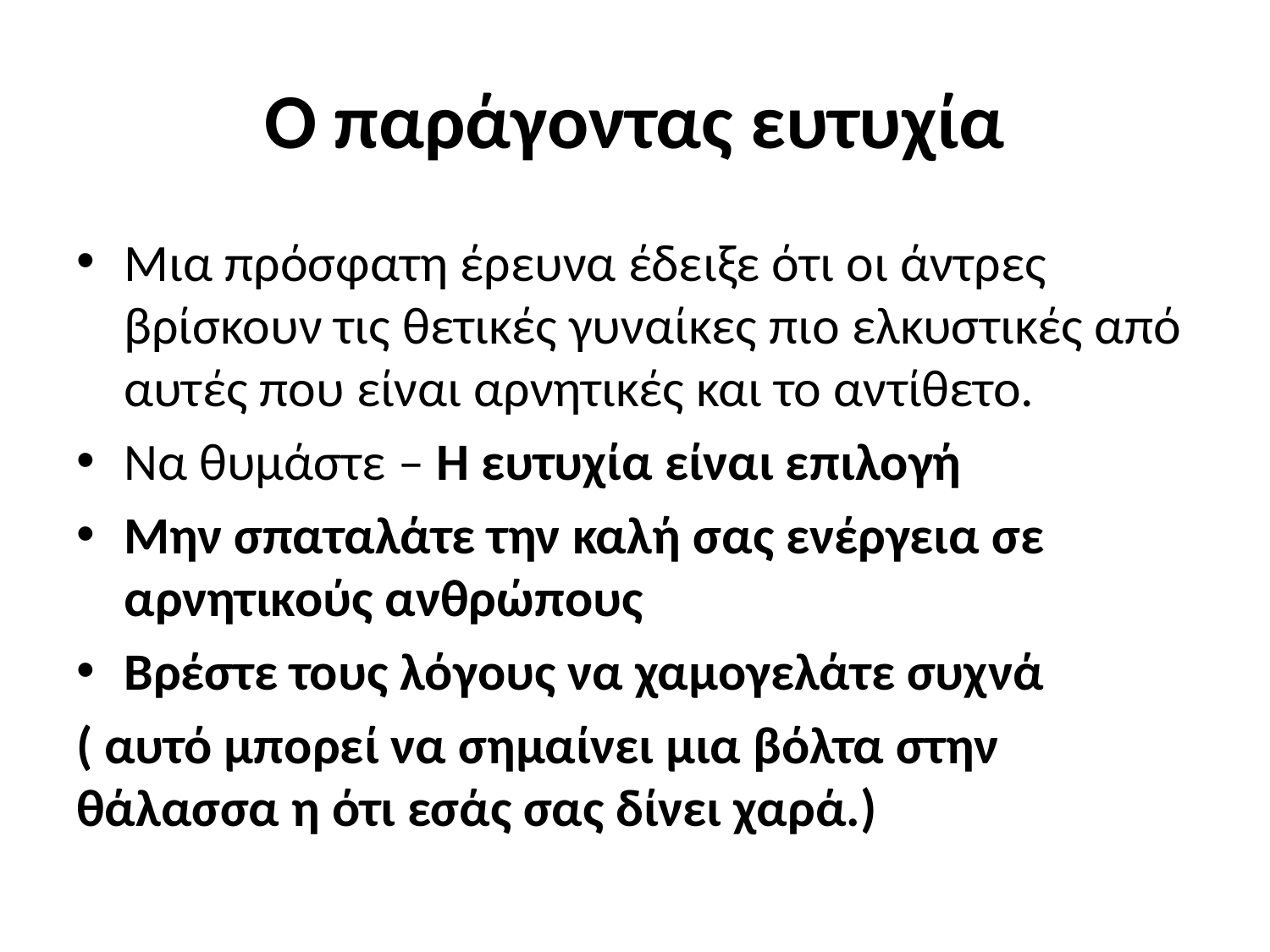

# Ο παράγοντας ευτυχία
Μια πρόσφατη έρευνα έδειξε ότι οι άντρες βρίσκουν τις θετικές γυναίκες πιο ελκυστικές από αυτές που είναι αρνητικές και το αντίθετο.
Να θυμάστε – Η ευτυχία είναι επιλογή
Μην σπαταλάτε την καλή σας ενέργεια σε αρνητικούς ανθρώπους
Βρέστε τους λόγους να χαμογελάτε συχνά
( αυτό μπορεί να σημαίνει μια βόλτα στην θάλασσα η ότι εσάς σας δίνει χαρά.)